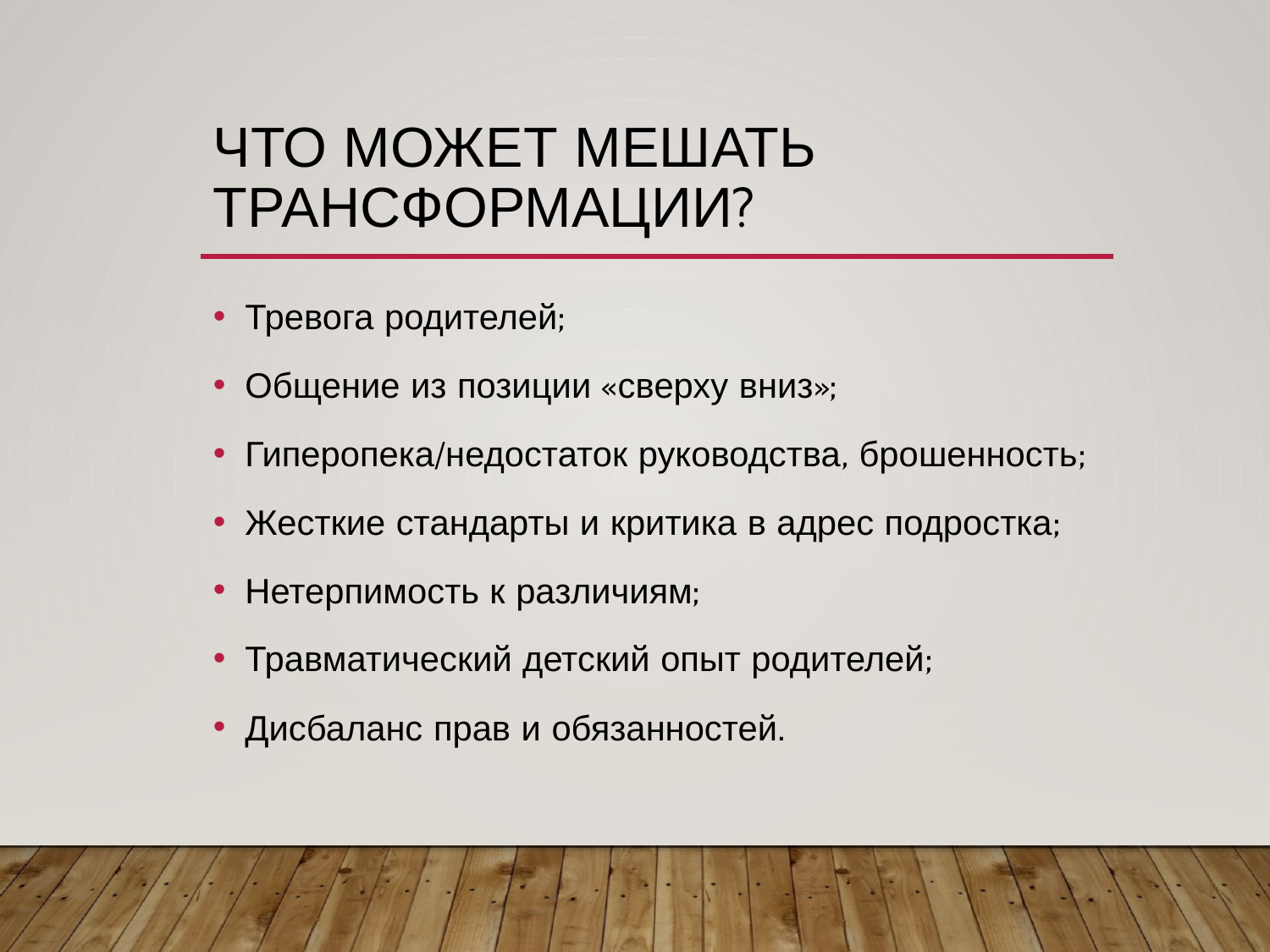

# Что может мешать трансформации?
Тревога родителей;
Общение из позиции «сверху вниз»;
Гиперопека/недостаток руководства, брошенность;
Жесткие стандарты и критика в адрес подростка;
Нетерпимость к различиям;
Травматический детский опыт родителей;
Дисбаланс прав и обязанностей.